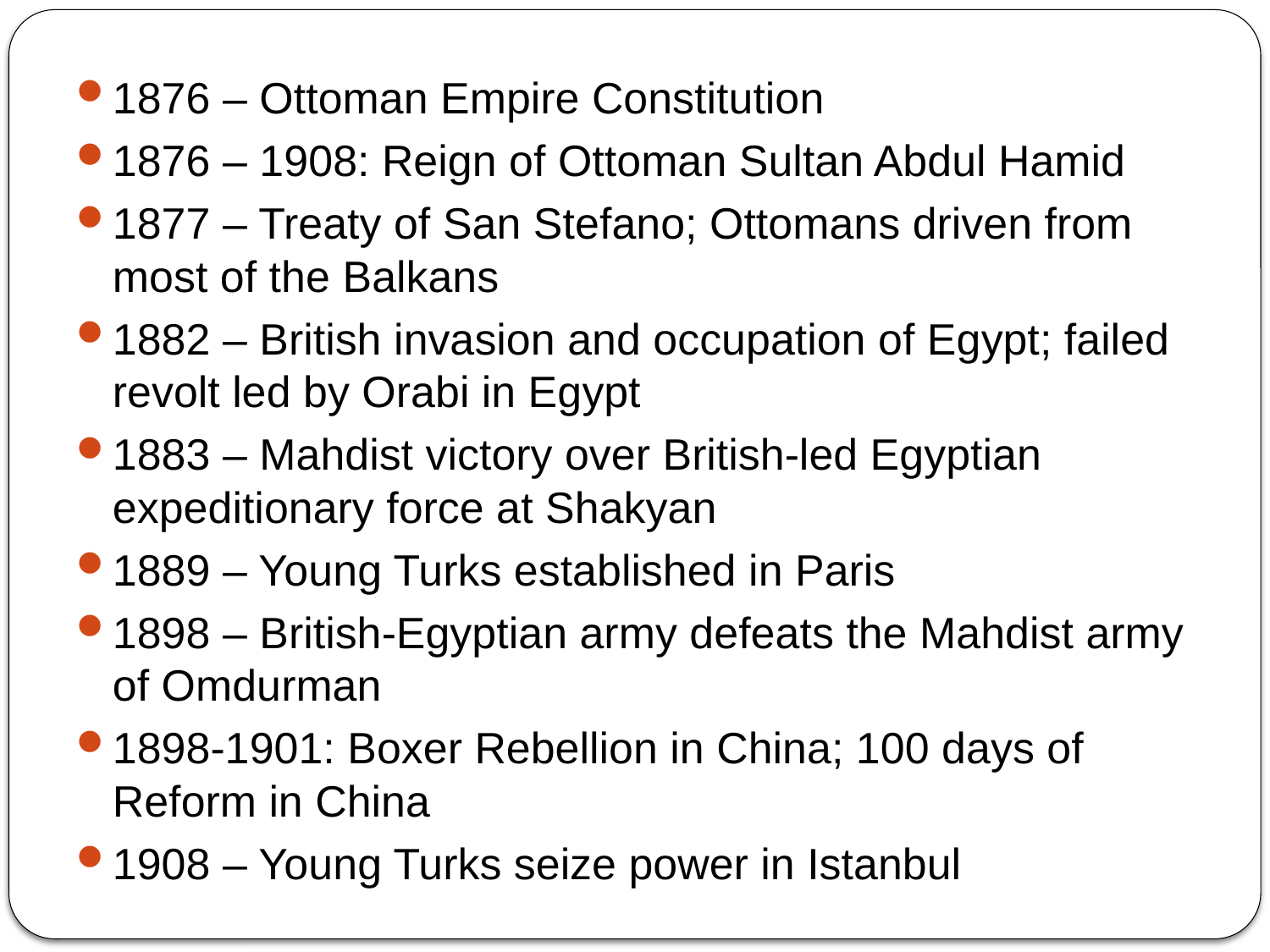

1876 – Ottoman Empire Constitution
1876 – 1908: Reign of Ottoman Sultan Abdul Hamid
1877 – Treaty of San Stefano; Ottomans driven from most of the Balkans
1882 – British invasion and occupation of Egypt; failed revolt led by Orabi in Egypt
1883 – Mahdist victory over British-led Egyptian expeditionary force at Shakyan
1889 – Young Turks established in Paris
1898 – British-Egyptian army defeats the Mahdist army of Omdurman
1898-1901: Boxer Rebellion in China; 100 days of Reform in China
1908 – Young Turks seize power in Istanbul